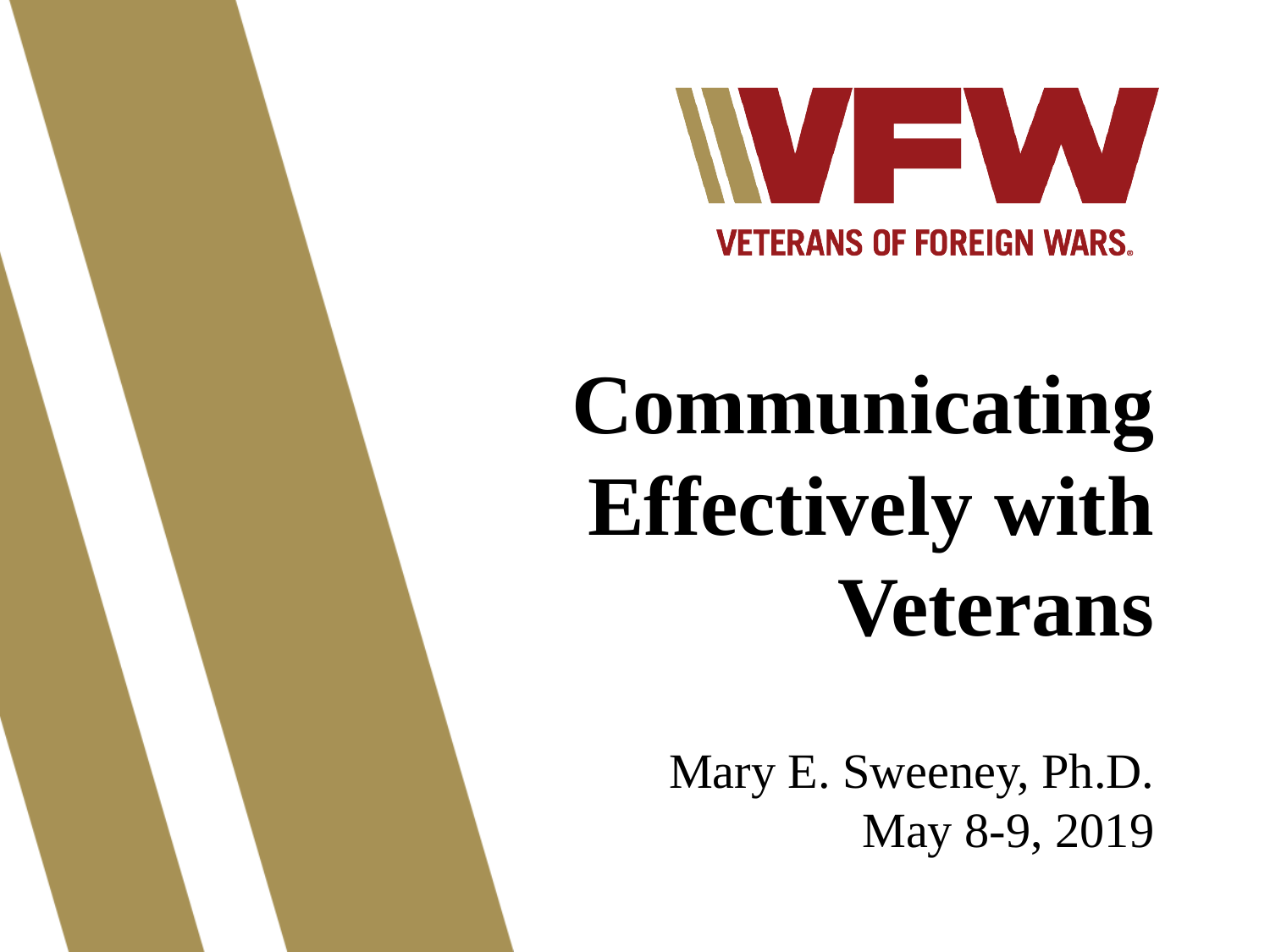

Communicating Effectively with Veterans
Mary E. Sweeney, Ph.D.
May 8-9, 2019